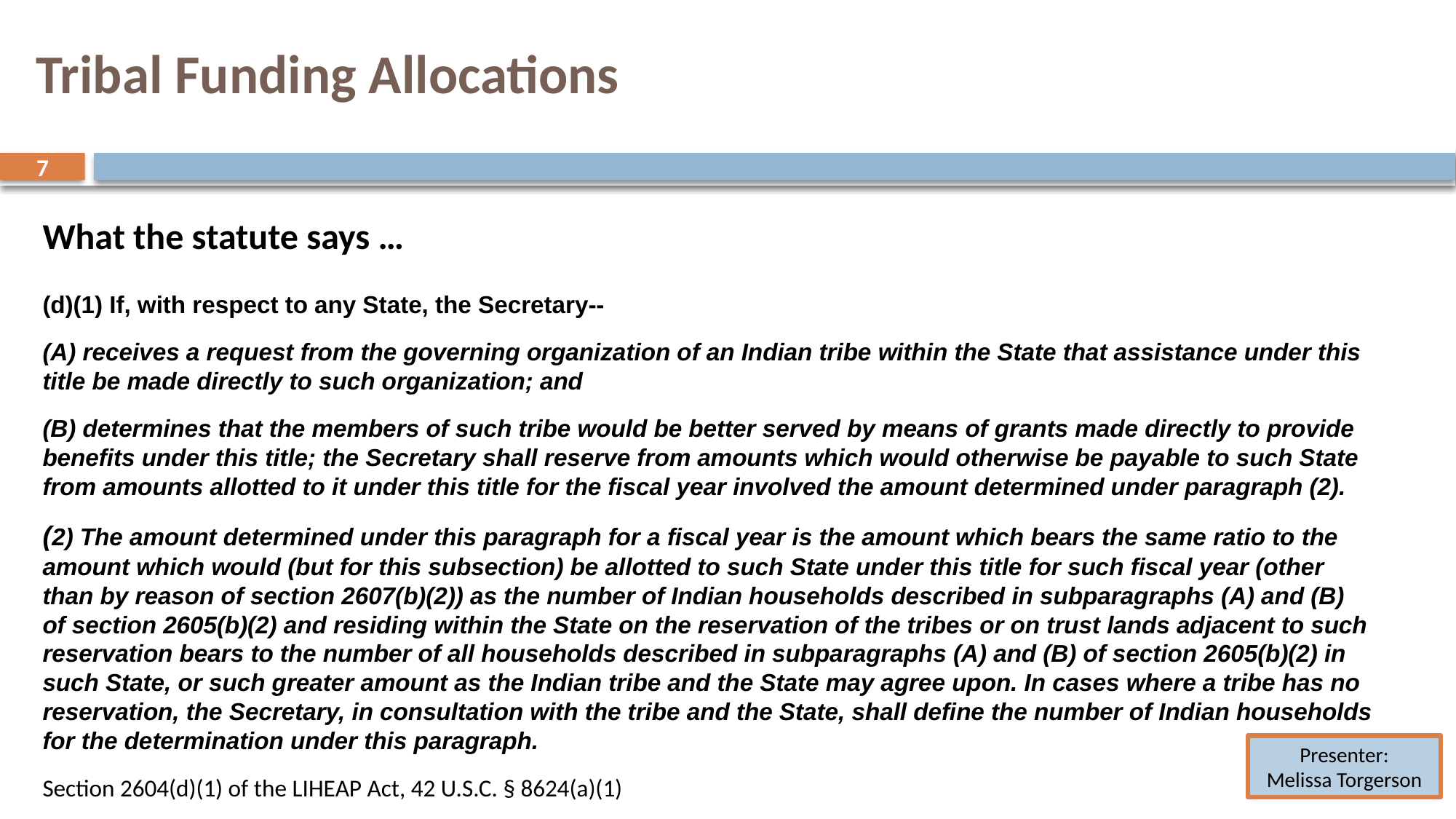

# Tribal Funding Allocations
7
7

What the statute says …

(d)(1) If, with respect to any State, the Secretary--
(A) receives a request from the governing organization of an Indian tribe within the State that assistance under this title be made directly to such organization; and
(B) determines that the members of such tribe would be better served by means of grants made directly to provide benefits under this title; the Secretary shall reserve from amounts which would otherwise be payable to such State from amounts allotted to it under this title for the fiscal year involved the amount determined under paragraph (2).
(2) The amount determined under this paragraph for a fiscal year is the amount which bears the same ratio to the amount which would (but for this subsection) be allotted to such State under this title for such fiscal year (other than by reason of section 2607(b)(2)) as the number of Indian households described in subparagraphs (A) and (B) of section 2605(b)(2) and residing within the State on the reservation of the tribes or on trust lands adjacent to such reservation bears to the number of all households described in subparagraphs (A) and (B) of section 2605(b)(2) in such State, or such greater amount as the Indian tribe and the State may agree upon. In cases where a tribe has no reservation, the Secretary, in consultation with the tribe and the State, shall define the number of Indian households for the determination under this paragraph.
Section 2604(d)(1) of the LIHEAP Act, 42 U.S.C. § 8624(a)(1)

Presenter:
Melissa Torgerson